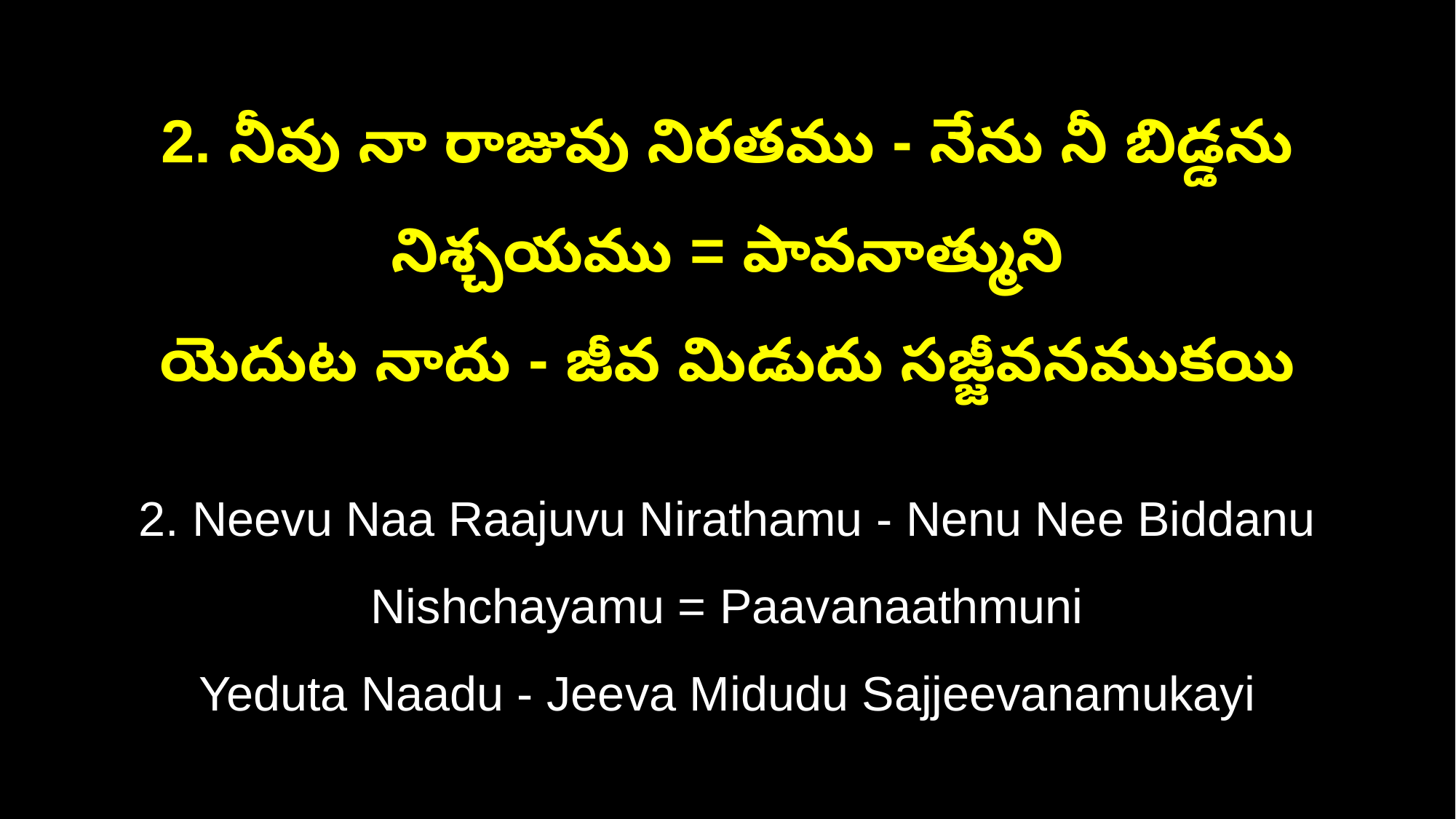

2. నీవు నా రాజువు నిరతము - నేను నీ బిడ్డను నిశ్చయము = పావనాత్ముని
యెదుట నాదు - జీవ మిడుదు సజ్జీవనముకయి
2. Neevu Naa Raajuvu Nirathamu - Nenu Nee Biddanu Nishchayamu = Paavanaathmuni
Yeduta Naadu - Jeeva Midudu Sajjeevanamukayi